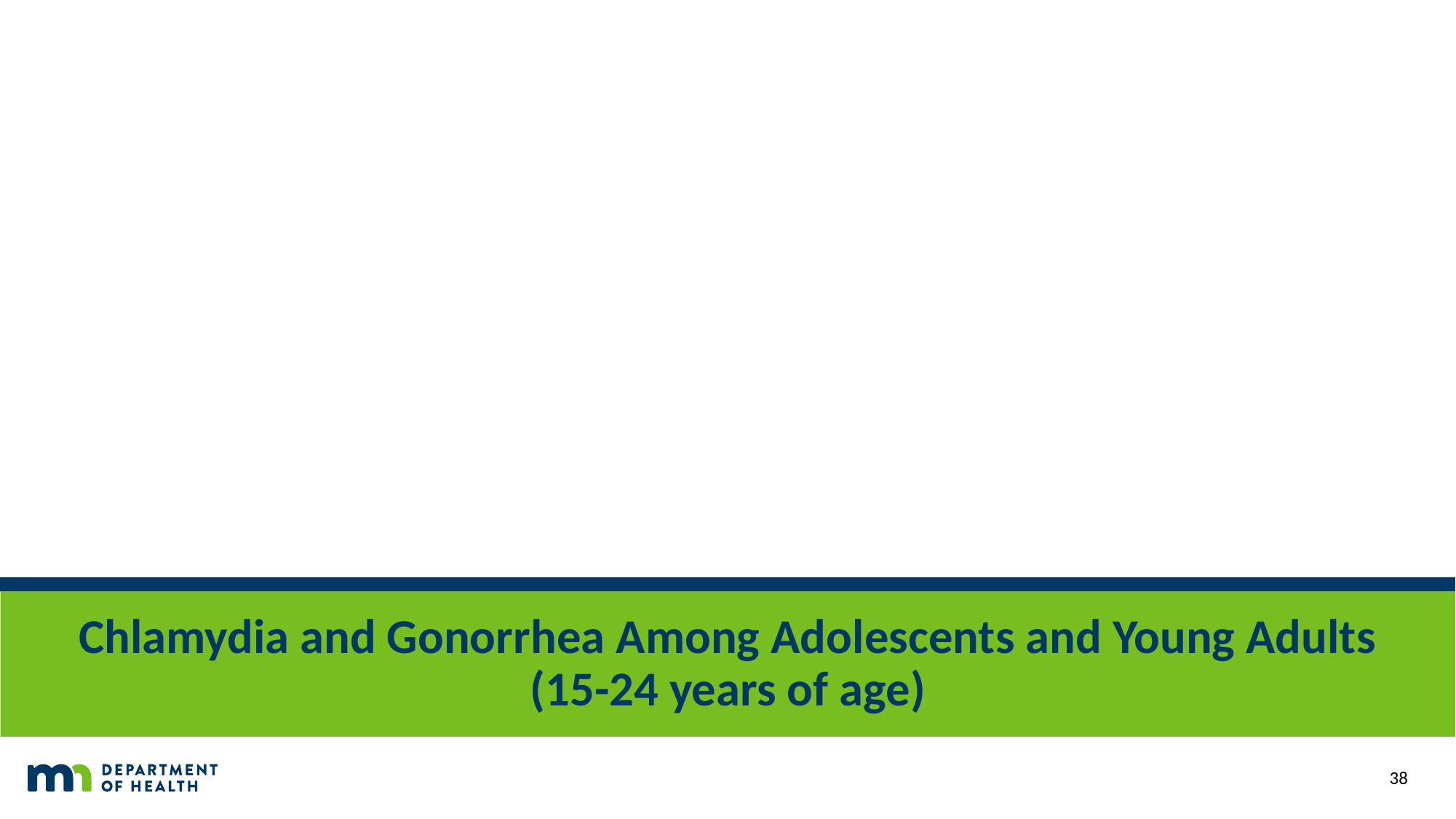

# Chlamydia and Gonorrhea Among Adolescents and Young Adults (15-24 years of age)
38